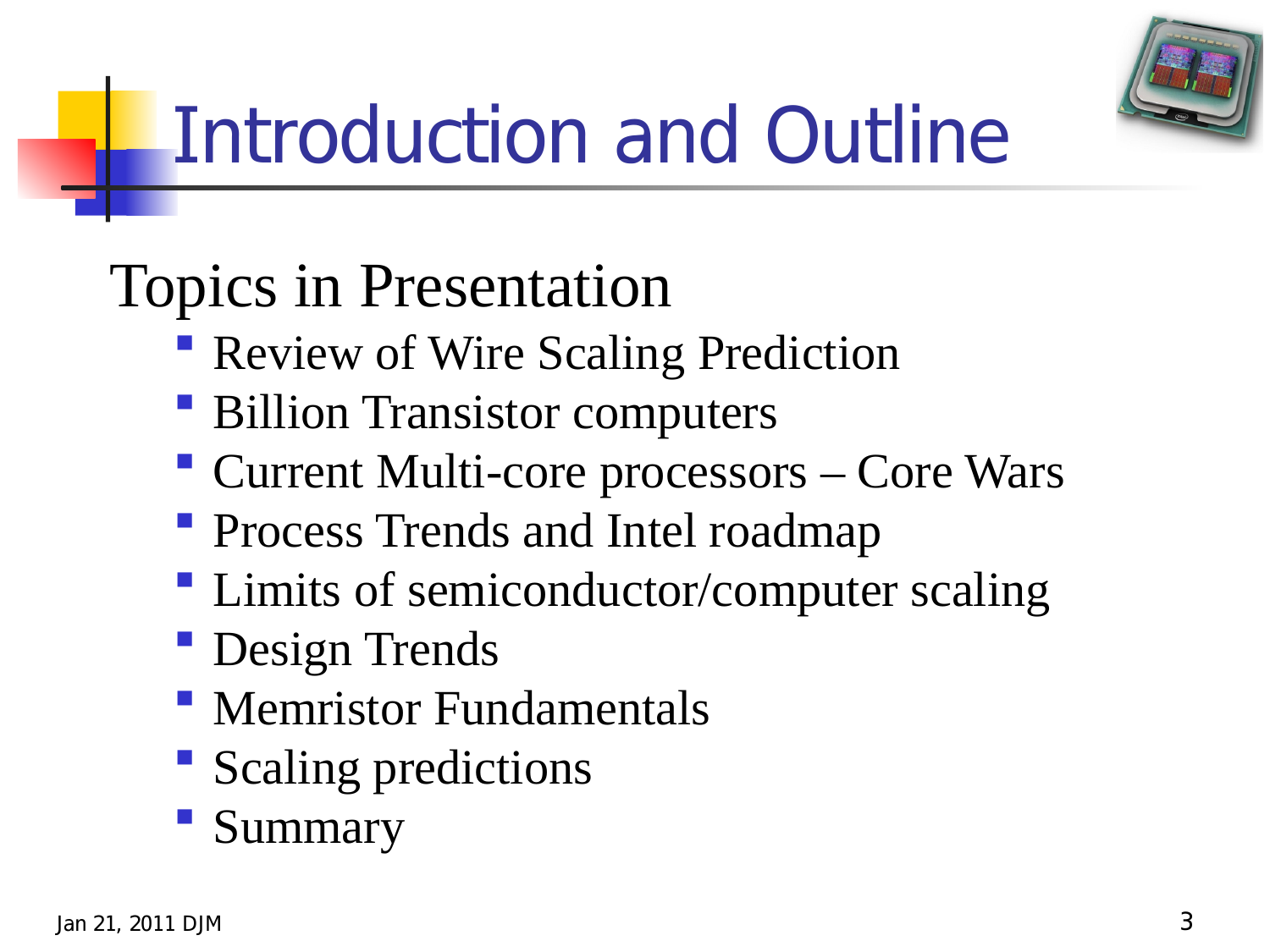

# Introduction and Outline
Topics in Presentation
Review of Wire Scaling Prediction
Billion Transistor computers
Current Multi-core processors – Core Wars
Process Trends and Intel roadmap
Limits of semiconductor/computer scaling
Design Trends
Memristor Fundamentals
Scaling predictions
Summary
Jan 21, 2011 DJM
3